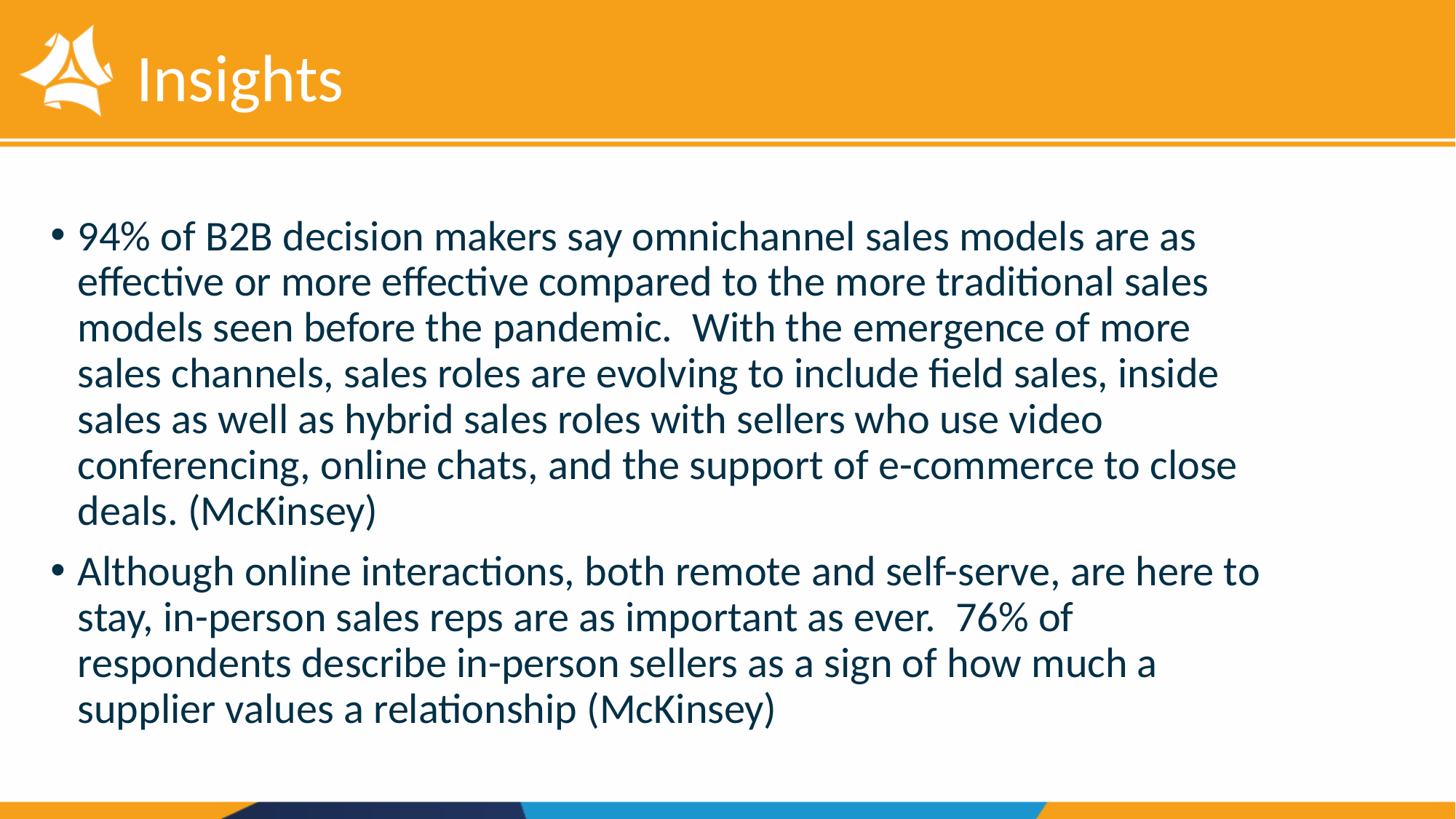

# Insights
94% of B2B decision makers say omnichannel sales models are as effective or more effective compared to the more traditional sales models seen before the pandemic.  With the emergence of more sales channels, sales roles are evolving to include field sales, inside sales as well as hybrid sales roles with sellers who use video conferencing, online chats, and the support of e-commerce to close deals. (McKinsey)
Although online interactions, both remote and self-serve, are here to stay, in-person sales reps are as important as ever.  76% of respondents describe in-person sellers as a sign of how much a supplier values a relationship (McKinsey)